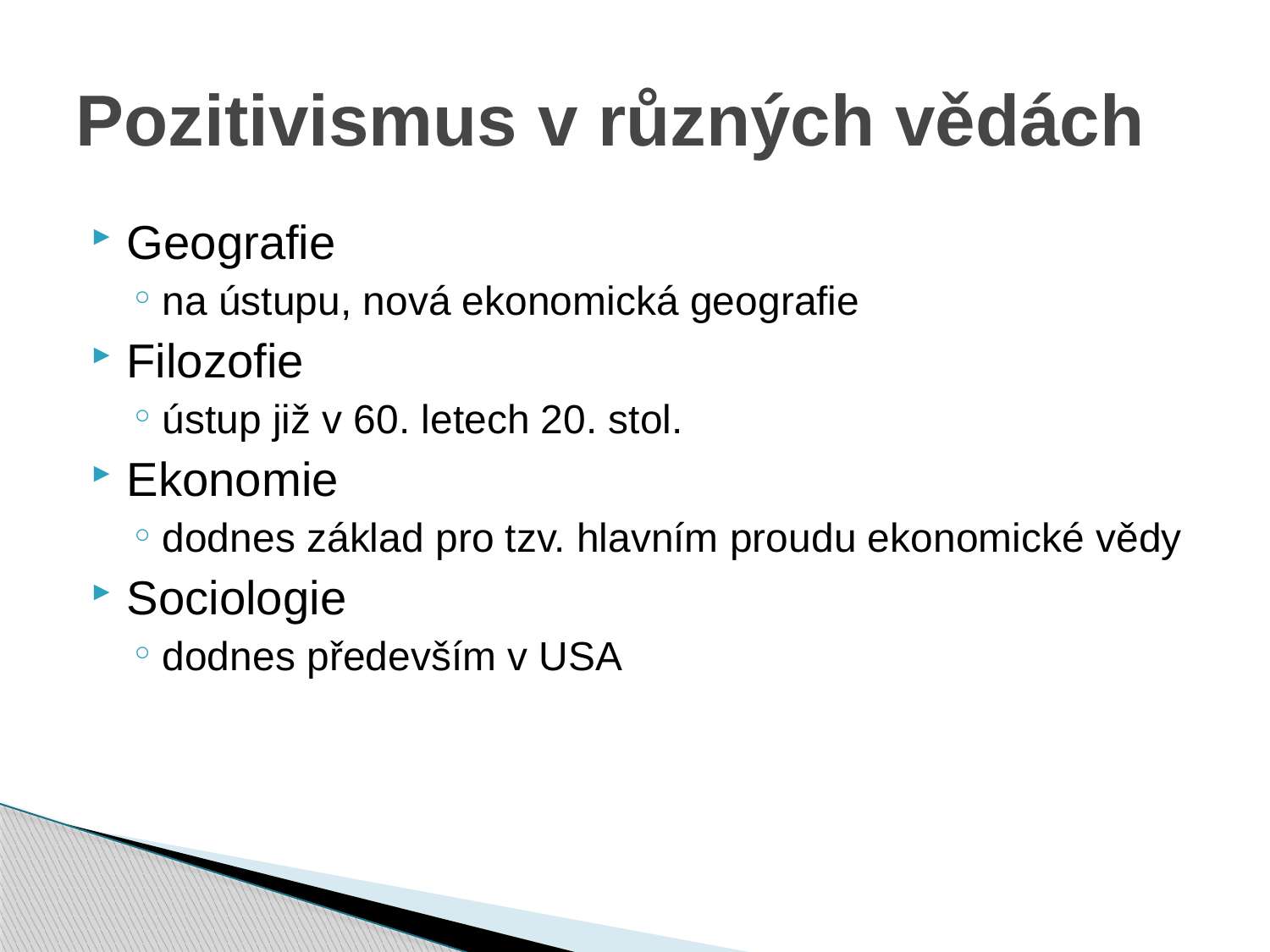

# Pozitivismus v různých vědách
Geografie
na ústupu, nová ekonomická geografie
Filozofie
ústup již v 60. letech 20. stol.
Ekonomie
dodnes základ pro tzv. hlavním proudu ekonomické vědy
Sociologie
dodnes především v USA